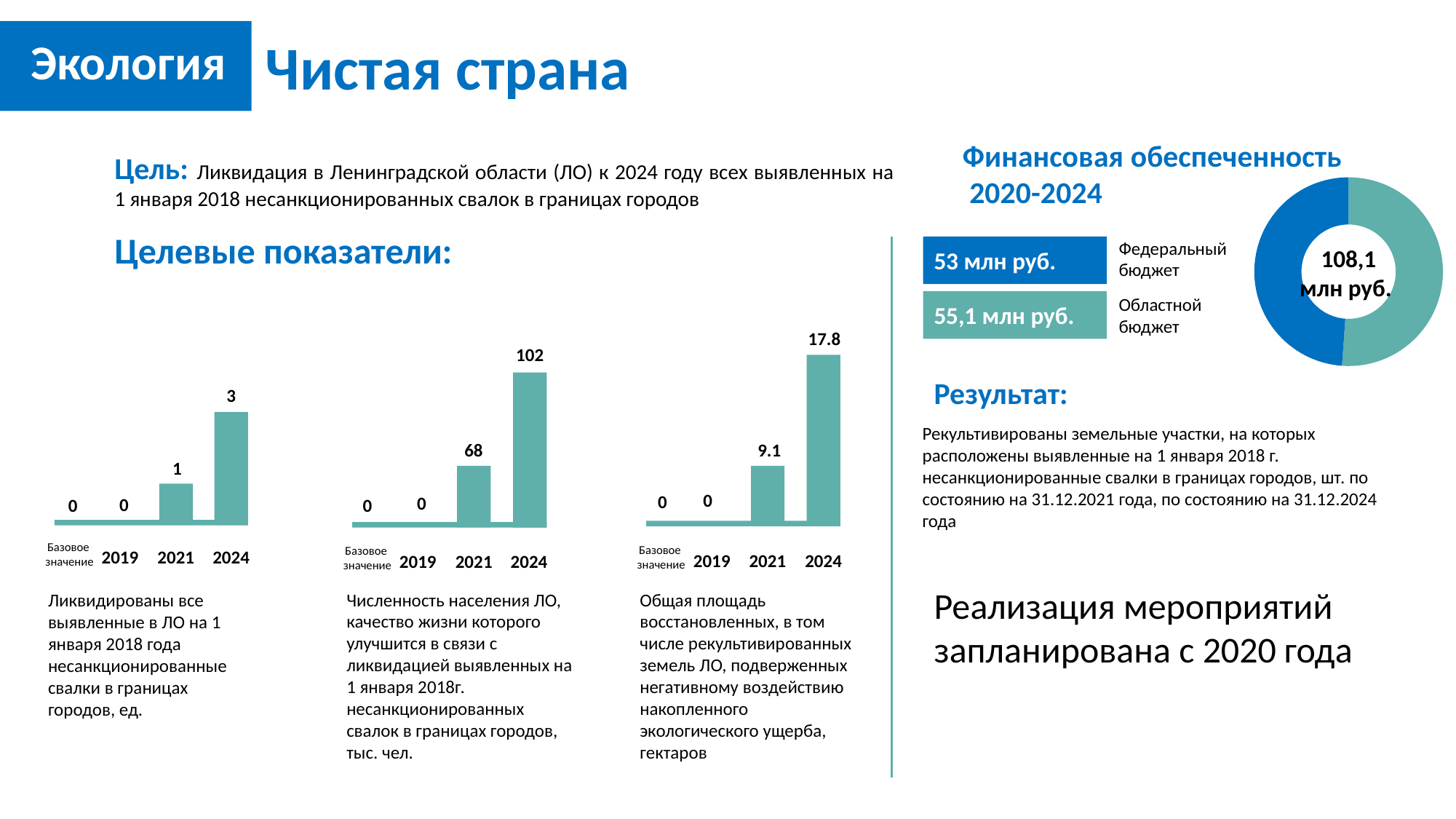

Чистая страна
Экология
Финансовая обеспеченность
 2020-2024
Цель: Ликвидация в Ленинградской области (ЛО) к 2024 году всех выявленных на 1 января 2018 несанкционированных свалок в границах городов

### Chart

| Category | Продажи |
|---|---|
| Кв. 1 | 91.0 |
| Кв. 2 | 87.0 |
| Кв. 3 | None |
| Кв. 4 | None |
Целевые показатели:
Федеральный бюджет

108,1
млн руб.
53 млн руб.
Областной бюджет

55,1 млн руб.

17.8
9.1
0
0
Базовое
значение
2019
2021
2024

102
68
0
0
Базовое
значение
2019
2021
2024

3
1
0
0
Базовое
значение
2019
2021
2024
Численность населения ЛО, качество жизни которого улучшится в связи с ликвидацией выявленных на 1 января 2018г. несанкционированных свалок в границах городов, тыс. чел.
Общая площадь восстановленных, в том числе рекультивированных земель ЛО, подверженных негативному воздействию накопленного экологического ущерба, гектаров
Ликвидированы все выявленные в ЛО на 1 января 2018 года несанкционированные свалки в границах городов, ед.
Результат:
Рекультивированы земельные участки, на которых расположены выявленные на 1 января 2018 г. несанкционированные свалки в границах городов, шт. по состоянию на 31.12.2021 года, по состоянию на 31.12.2024 года
Реализация мероприятий запланирована с 2020 года